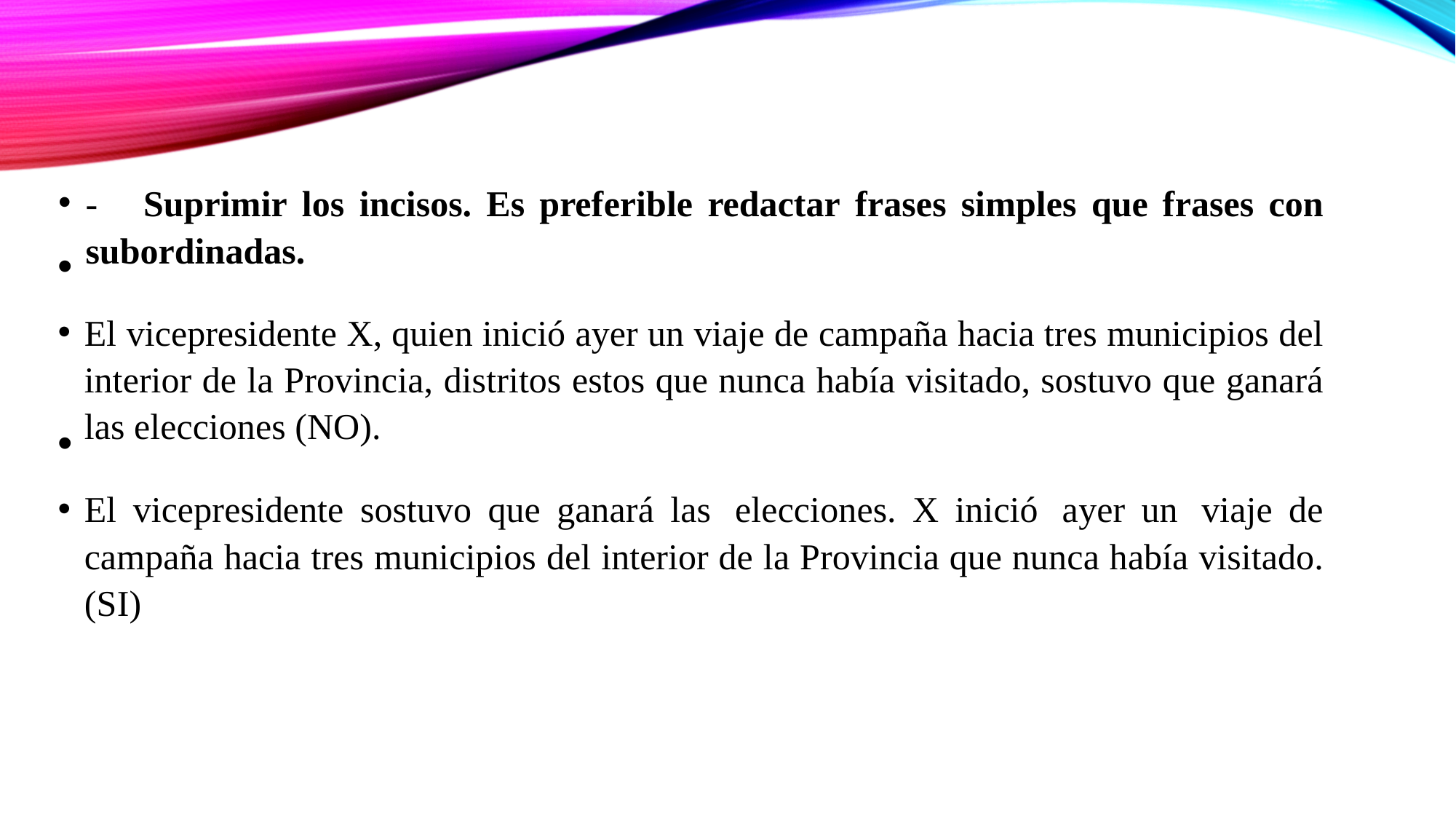

-   Suprimir los incisos. Es preferible redactar frases simples que frases con subordinadas.

El vicepresidente X, quien inició ayer un viaje de campaña hacia tres municipios del interior de la Provincia, distritos estos que nunca había visitado, sostuvo que ganará las elecciones (NO).

El vicepresidente sostuvo que ganará las  elecciones. X inició  ayer un  viaje de campaña hacia tres municipios del interior de la Provincia que nunca había visitado. (SI)